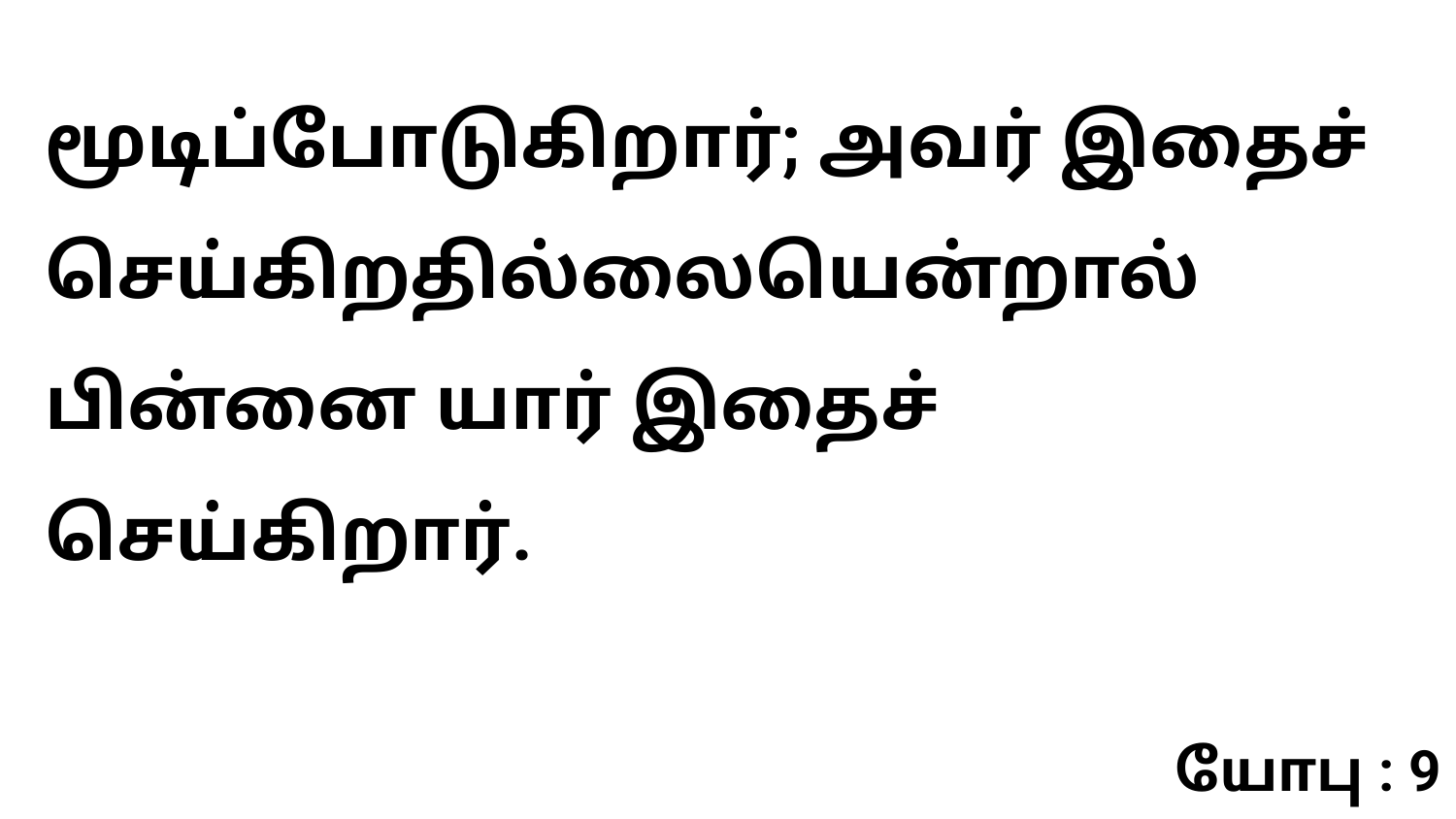

மூடிப்போடுகிறார்; அவர் இதைச் செய்கிறதில்லையென்றால் பின்னை யார் இதைச் செய்கிறார்.
யோபு : 9